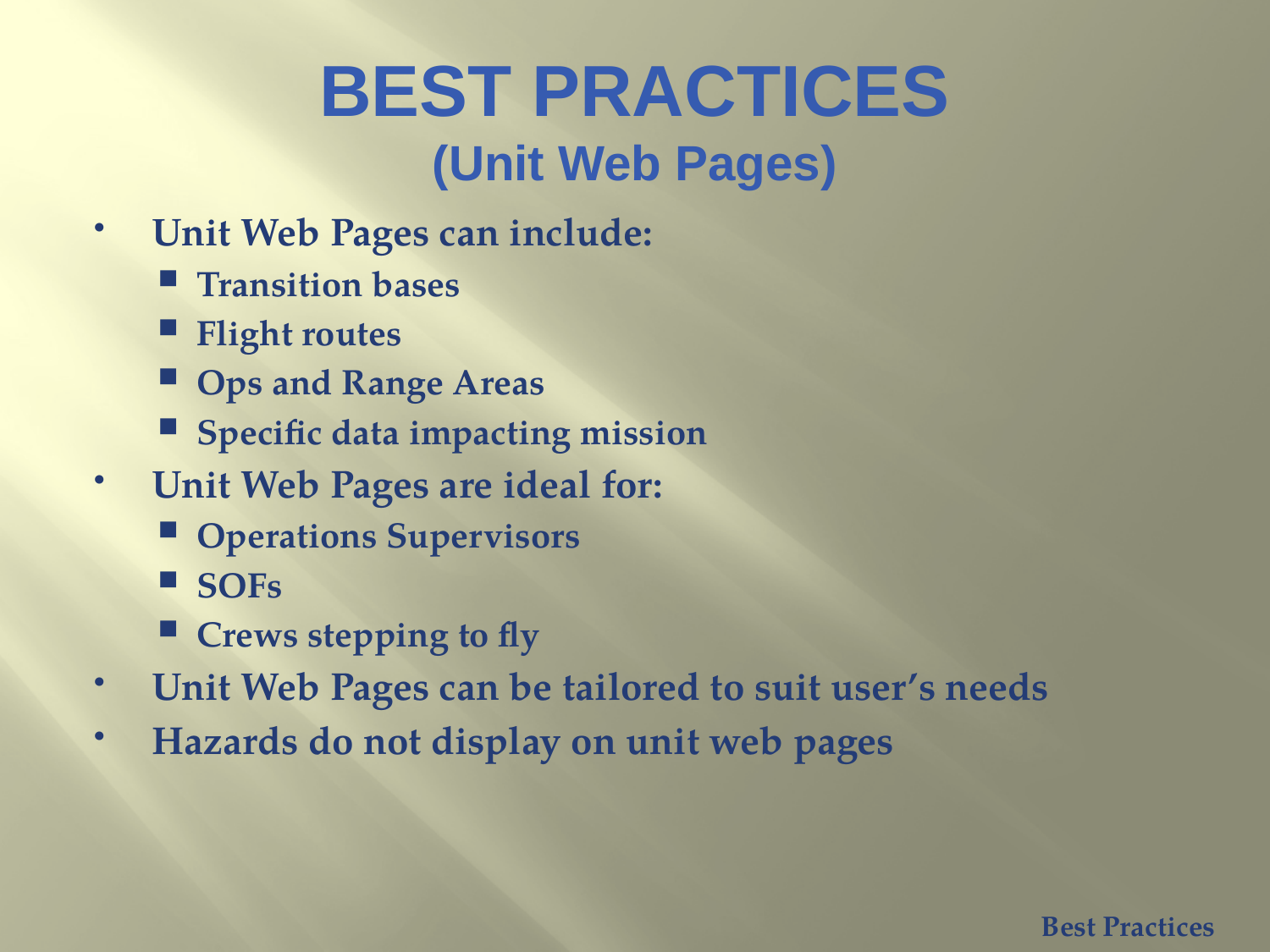

# BEST PRACTICES (Unit Web Pages)
Unit Web Pages can include:
Transition bases
Flight routes
Ops and Range Areas
Specific data impacting mission
Unit Web Pages are ideal for:
Operations Supervisors
SOFs
Crews stepping to fly
Unit Web Pages can be tailored to suit user’s needs
Hazards do not display on unit web pages

Best Practices